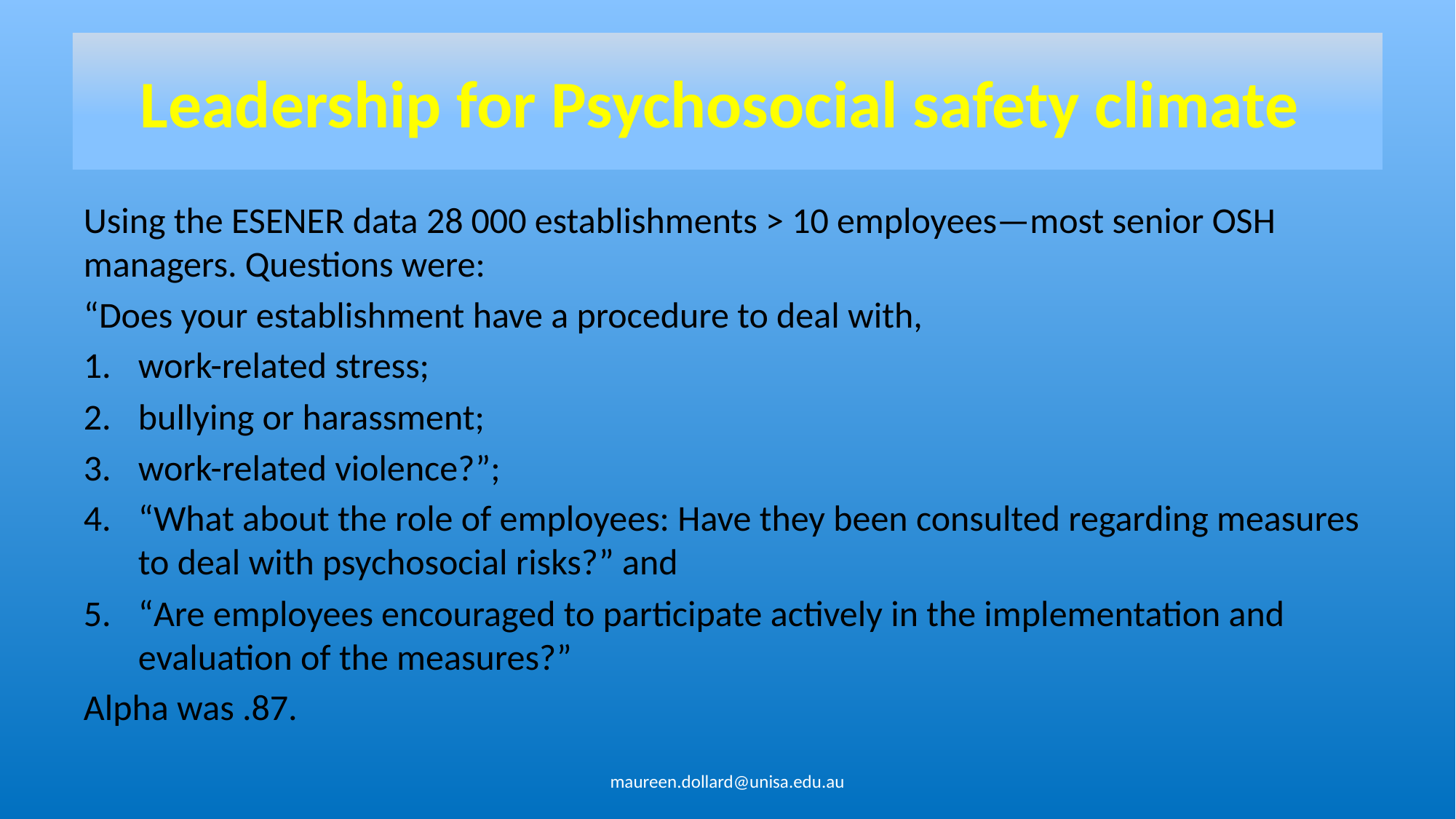

# Leadership for Psychosocial safety climate
Using the ESENER data 28 000 establishments > 10 employees—most senior OSH managers. Questions were:
“Does your establishment have a procedure to deal with,
work-related stress;
bullying or harassment;
work-related violence?”;
“What about the role of employees: Have they been consulted regarding measures to deal with psychosocial risks?” and
“Are employees encouraged to participate actively in the implementation and evaluation of the measures?”
Alpha was .87.

maureen.dollard@unisa.edu.au